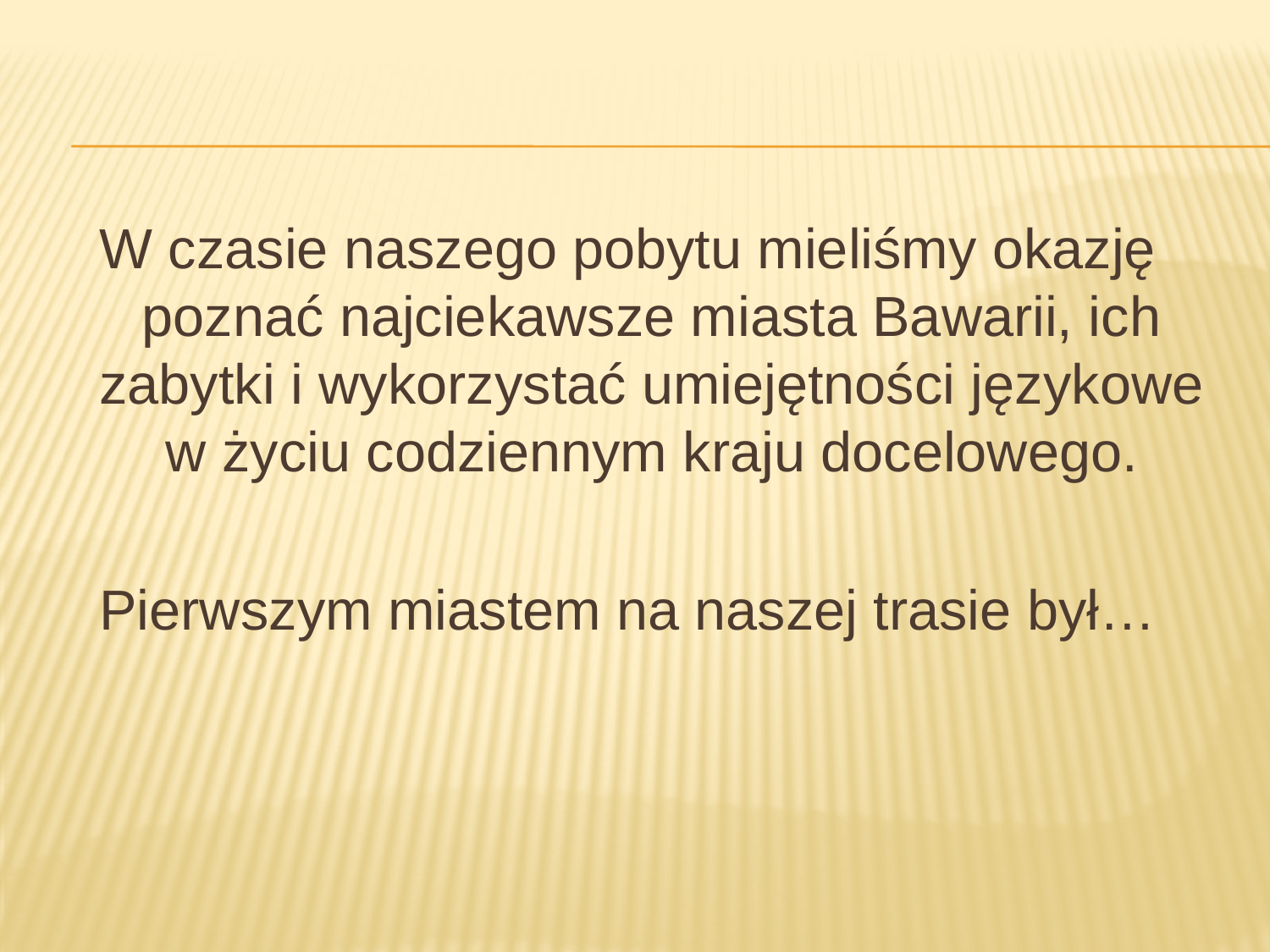

W czasie naszego pobytu mieliśmy okazję poznać najciekawsze miasta Bawarii, ich zabytki i wykorzystać umiejętności językowe w życiu codziennym kraju docelowego.

Pierwszym miastem na naszej trasie był…